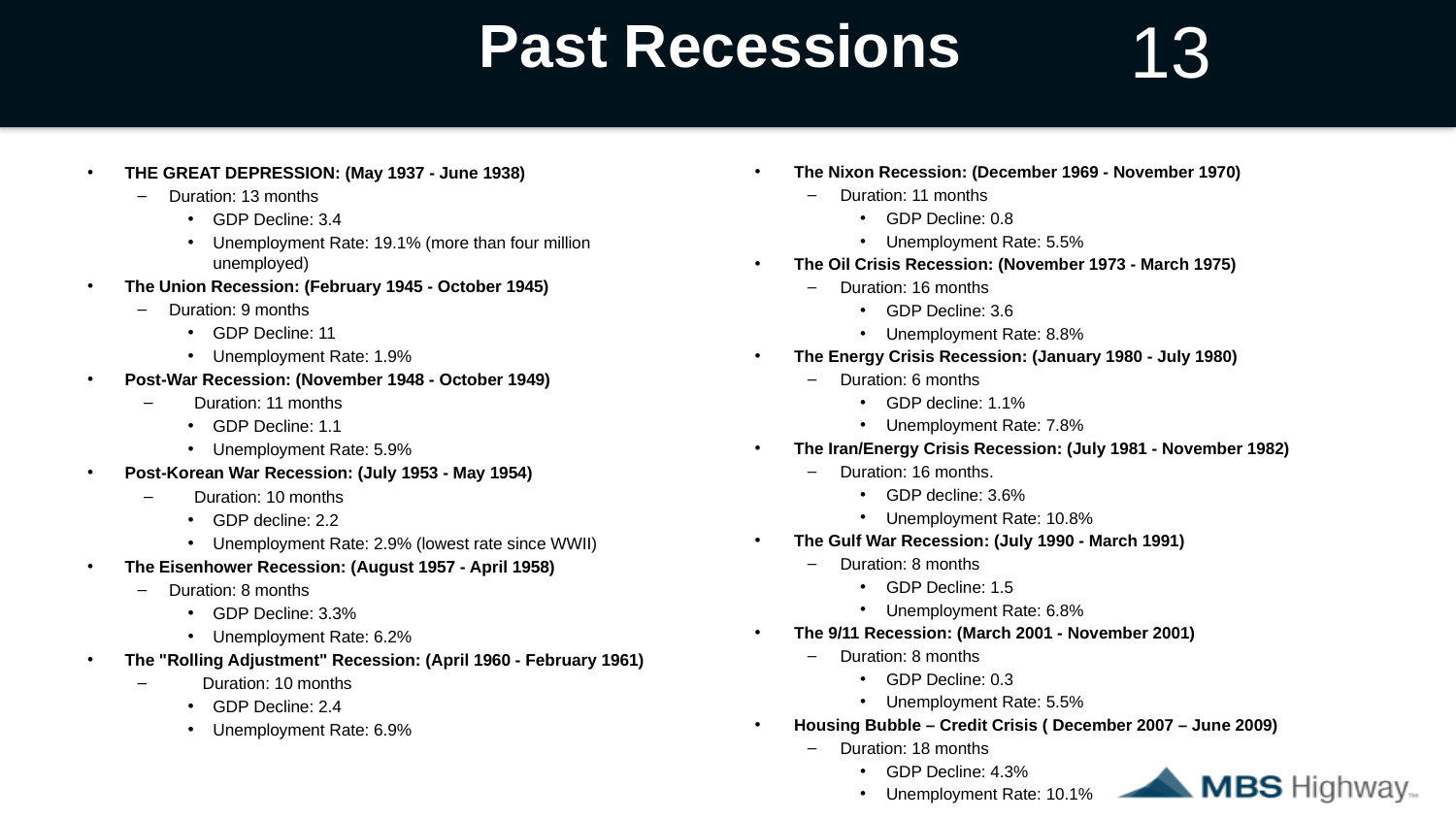

# Past Recessions
13
THE GREAT DEPRESSION: (May 1937 - June 1938)
Duration: 13 months
GDP Decline: 3.4
Unemployment Rate: 19.1% (more than four million unemployed)
The Union Recession: (February 1945 - October 1945)
Duration: 9 months
GDP Decline: 11
Unemployment Rate: 1.9%
Post-War Recession: (November 1948 - October 1949)
Duration: 11 months
GDP Decline: 1.1
Unemployment Rate: 5.9%
Post-Korean War Recession: (July 1953 - May 1954)
Duration: 10 months
GDP decline: 2.2
Unemployment Rate: 2.9% (lowest rate since WWII)
The Eisenhower Recession: (August 1957 - April 1958)
Duration: 8 months
GDP Decline: 3.3%
Unemployment Rate: 6.2%
The "Rolling Adjustment" Recession: (April 1960 - February 1961)
	Duration: 10 months
GDP Decline: 2.4
Unemployment Rate: 6.9%

The Nixon Recession: (December 1969 - November 1970)
Duration: 11 months
GDP Decline: 0.8
Unemployment Rate: 5.5%
The Oil Crisis Recession: (November 1973 - March 1975)
Duration: 16 months
GDP Decline: 3.6
Unemployment Rate: 8.8%
The Energy Crisis Recession: (January 1980 - July 1980)
Duration: 6 months
GDP decline: 1.1%
Unemployment Rate: 7.8%
The Iran/Energy Crisis Recession: (July 1981 - November 1982)
Duration: 16 months.
GDP decline: 3.6%
Unemployment Rate: 10.8%
The Gulf War Recession: (July 1990 - March 1991)
Duration: 8 months
GDP Decline: 1.5
Unemployment Rate: 6.8%
The 9/11 Recession: (March 2001 - November 2001)
Duration: 8 months
GDP Decline: 0.3
Unemployment Rate: 5.5%
Housing Bubble – Credit Crisis ( December 2007 – June 2009)
Duration: 18 months
GDP Decline: 4.3%
Unemployment Rate: 10.1%